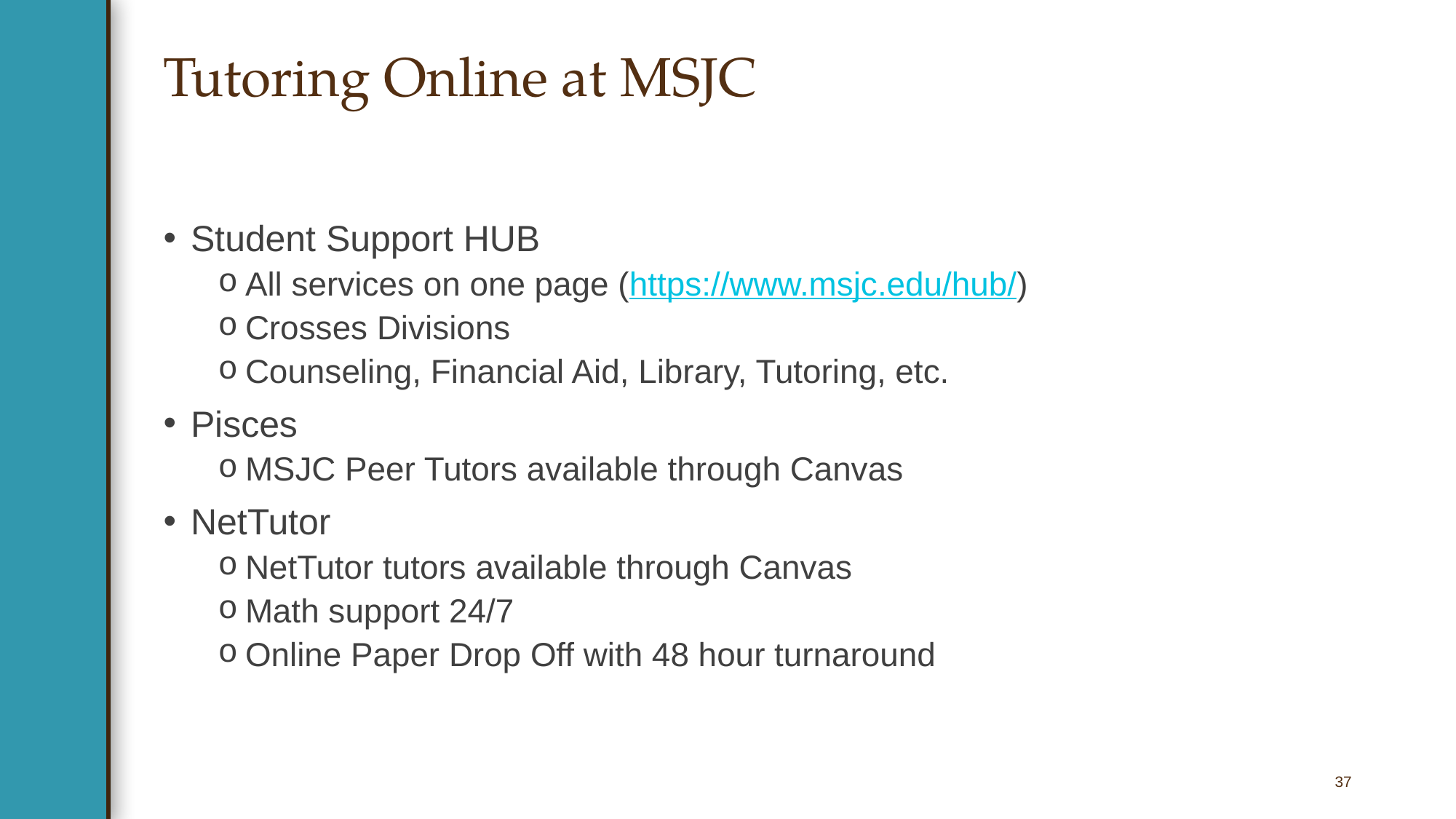

# Tutoring Online at MSJC
Student Support HUB
All services on one page (https://www.msjc.edu/hub/)
Crosses Divisions
Counseling, Financial Aid, Library, Tutoring, etc.
Pisces
MSJC Peer Tutors available through Canvas
NetTutor
NetTutor tutors available through Canvas
Math support 24/7
Online Paper Drop Off with 48 hour turnaround